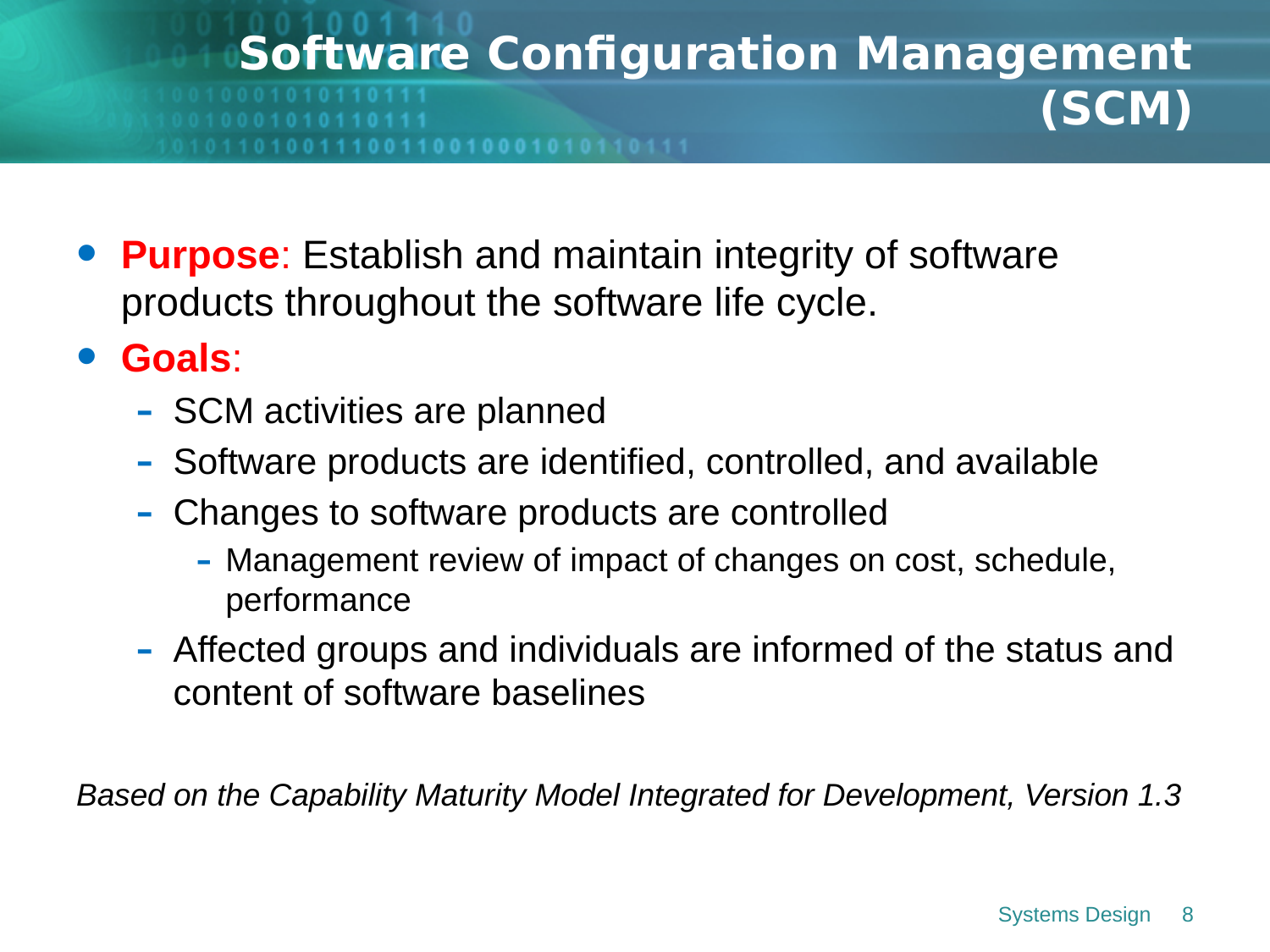

# Software Configuration Management (SCM)
Purpose: Establish and maintain integrity of software products throughout the software life cycle.
Goals:
SCM activities are planned
Software products are identified, controlled, and available
Changes to software products are controlled
Management review of impact of changes on cost, schedule, performance
Affected groups and individuals are informed of the status and content of software baselines

Based on the Capability Maturity Model Integrated for Development, Version 1.3

Systems Design
8